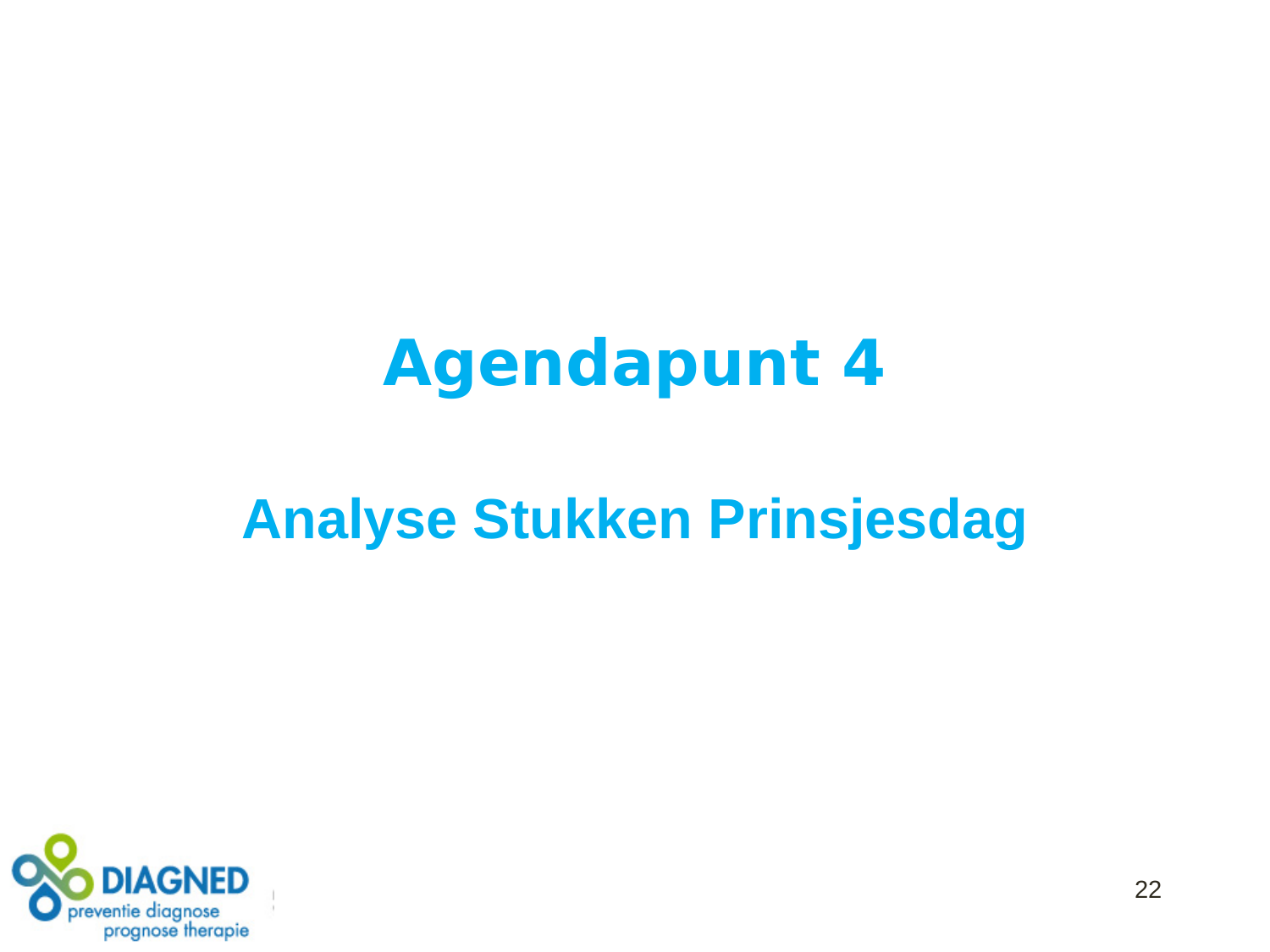

# Agendapunt 4
Analyse Stukken Prinsjesdag
22